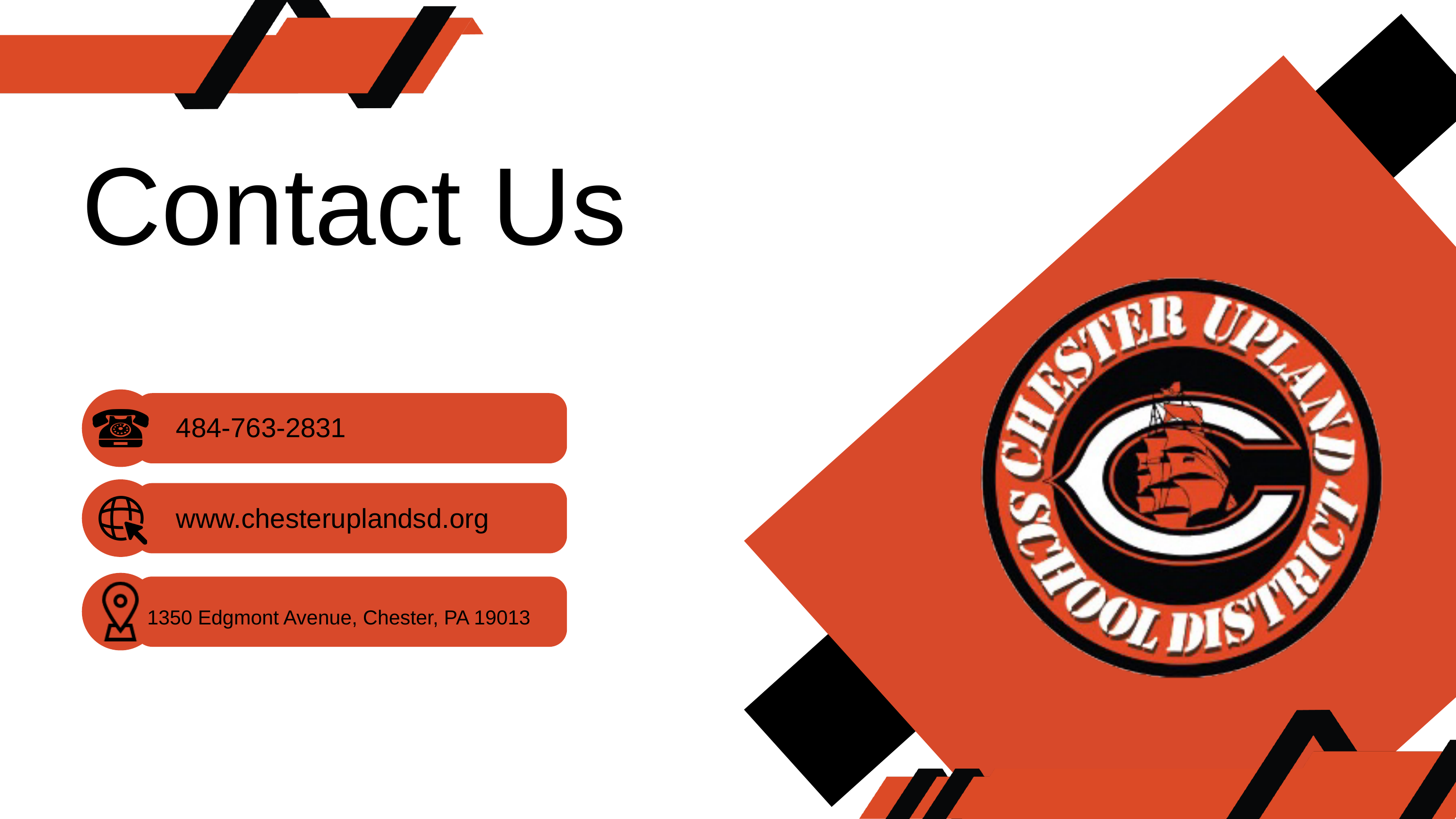

Contact Us

484-763-2831

www.chesteruplandsd.org

1350 Edgmont Avenue, Chester, PA 19013